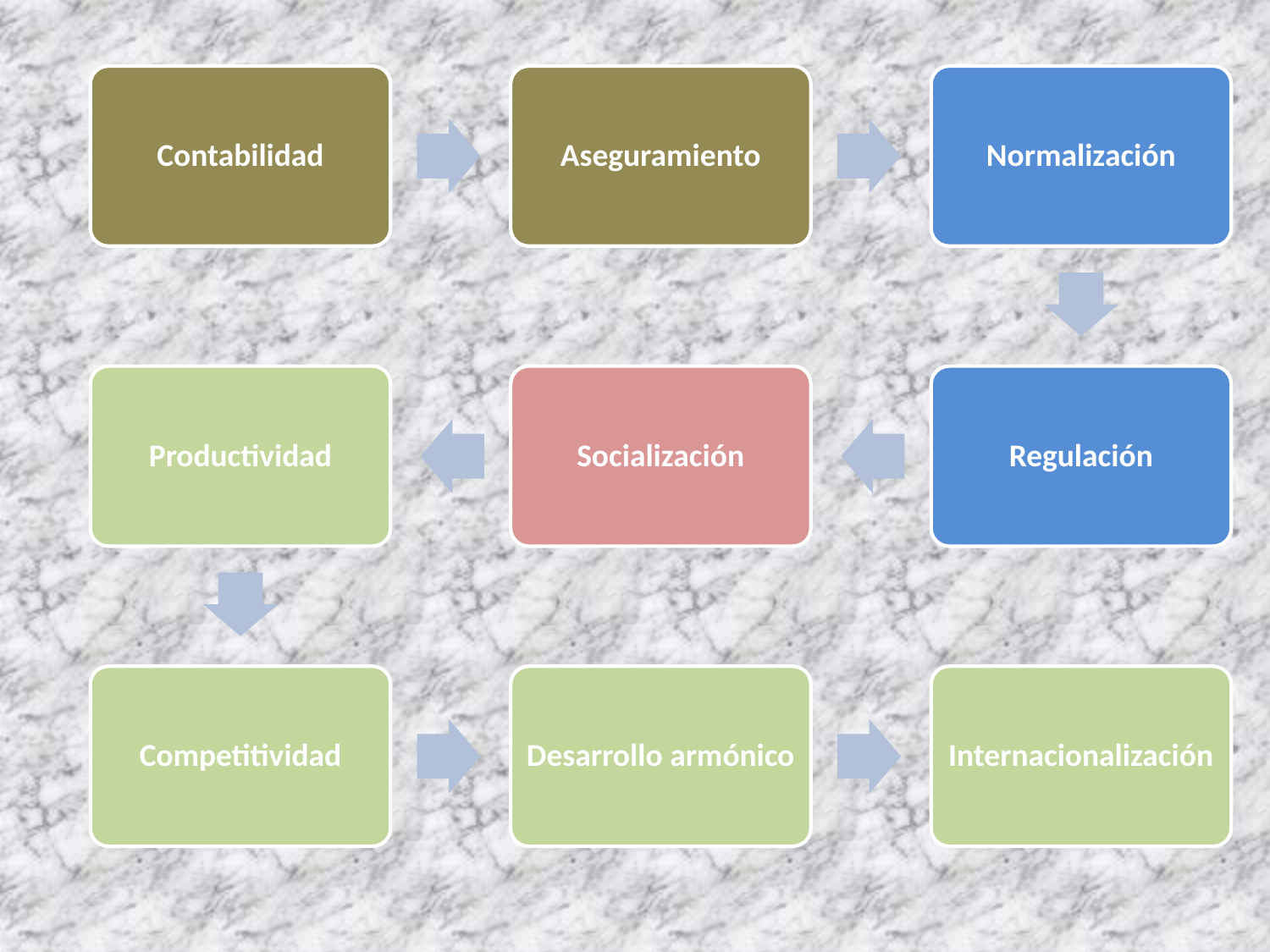

Contabilidad

Aseguramiento

Normalización

Regulación

Socialización

Productividad

Competitividad

Desarrollo armónico

Internacionalización